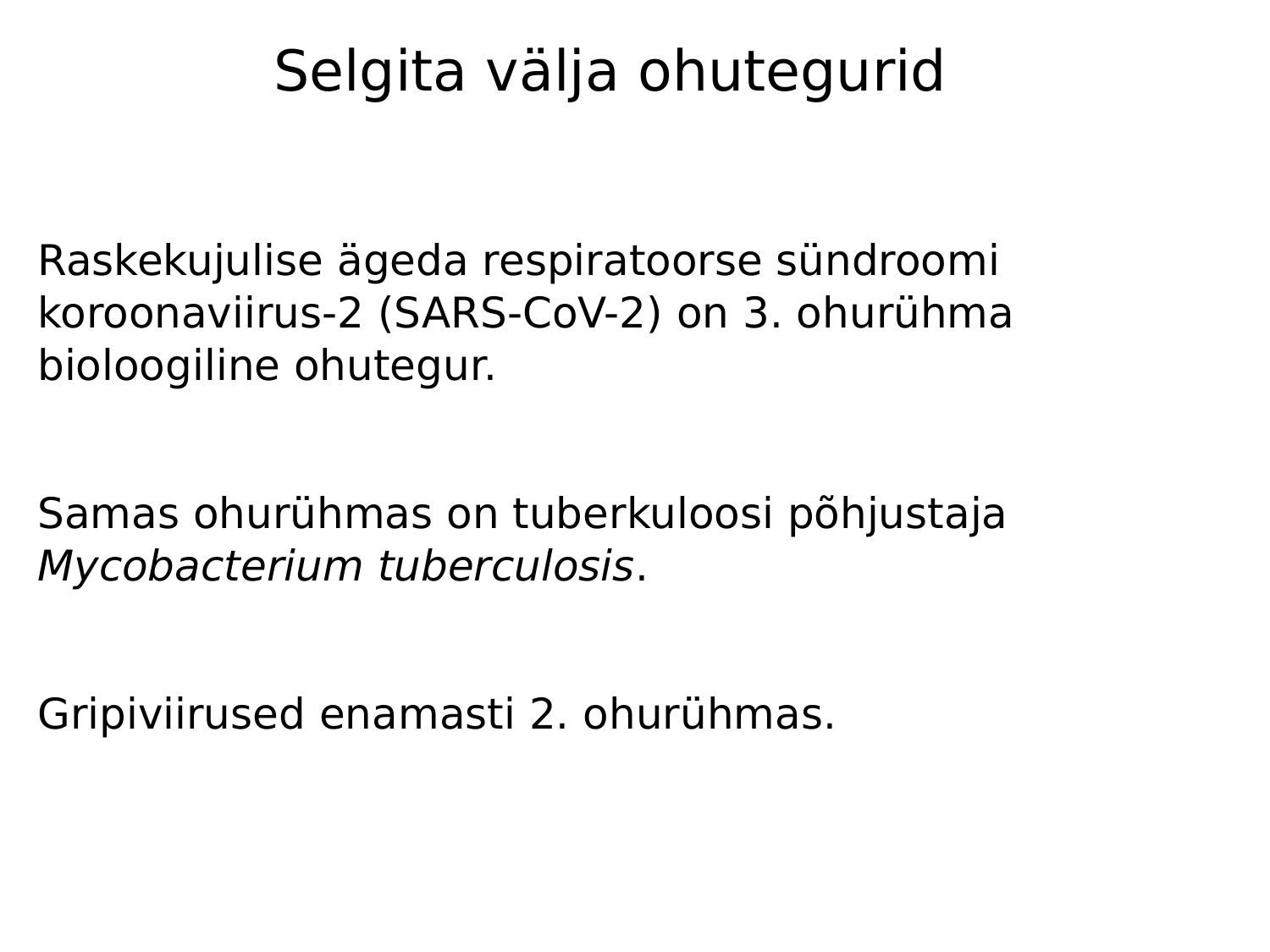

# Selgita välja ohutegurid
Raskekujulise ägeda respiratoorse sündroomi koroonaviirus-2 (SARS-CoV-2) on 3. ohurühma bioloogiline ohutegur.

Samas ohurühmas on tuberkuloosi põhjustaja Mycobacterium tuberculosis.

Gripiviirused enamasti 2. ohurühmas.